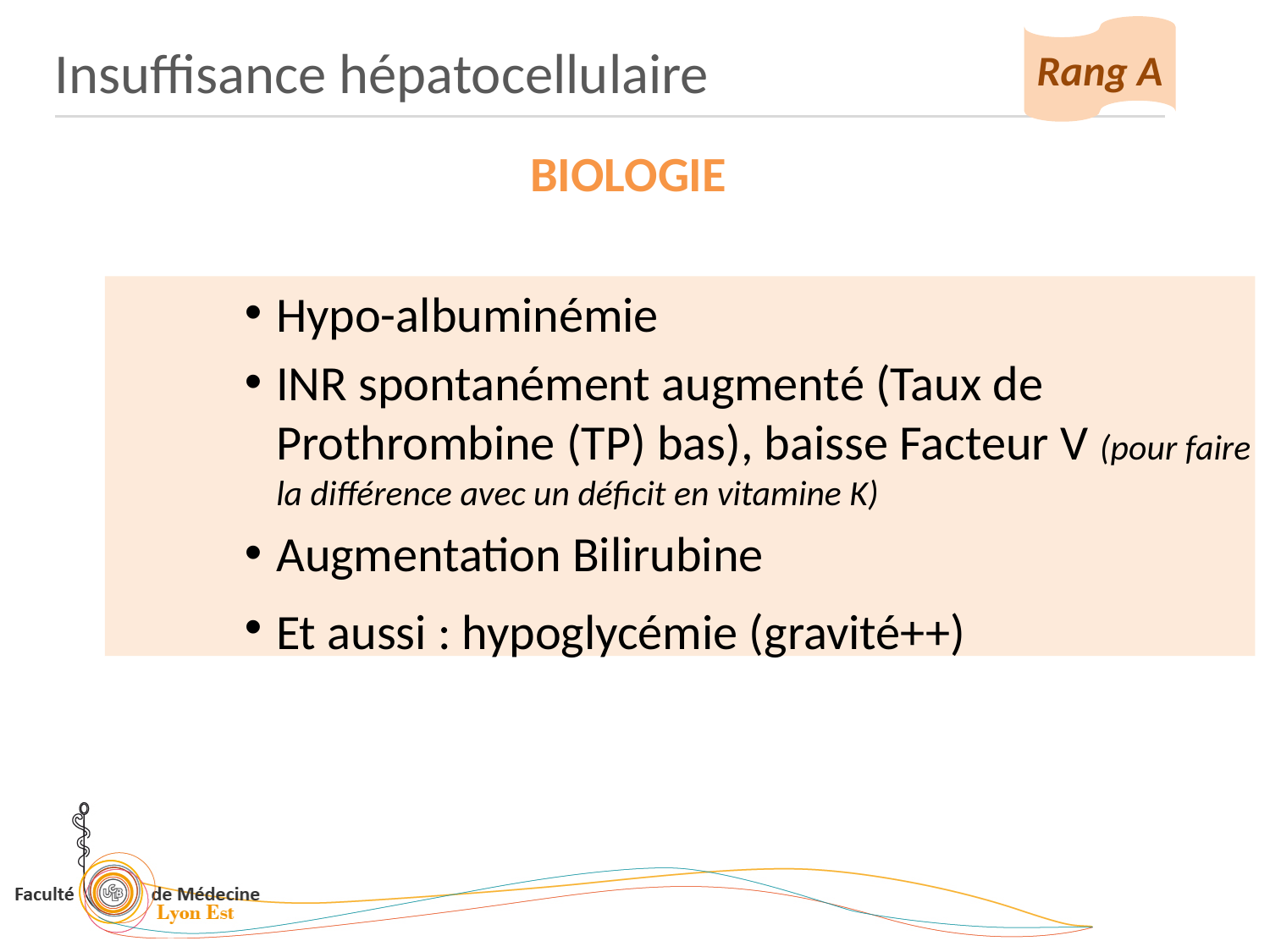

Insuffisance hépatocellulaire
Rang A
BIOLOGIE

Hypo-albuminémie
INR spontanément augmenté (Taux de Prothrombine (TP) bas), baisse Facteur V (pour faire la différence avec un déficit en vitamine K)
Augmentation Bilirubine
Et aussi : hypoglycémie (gravité++)